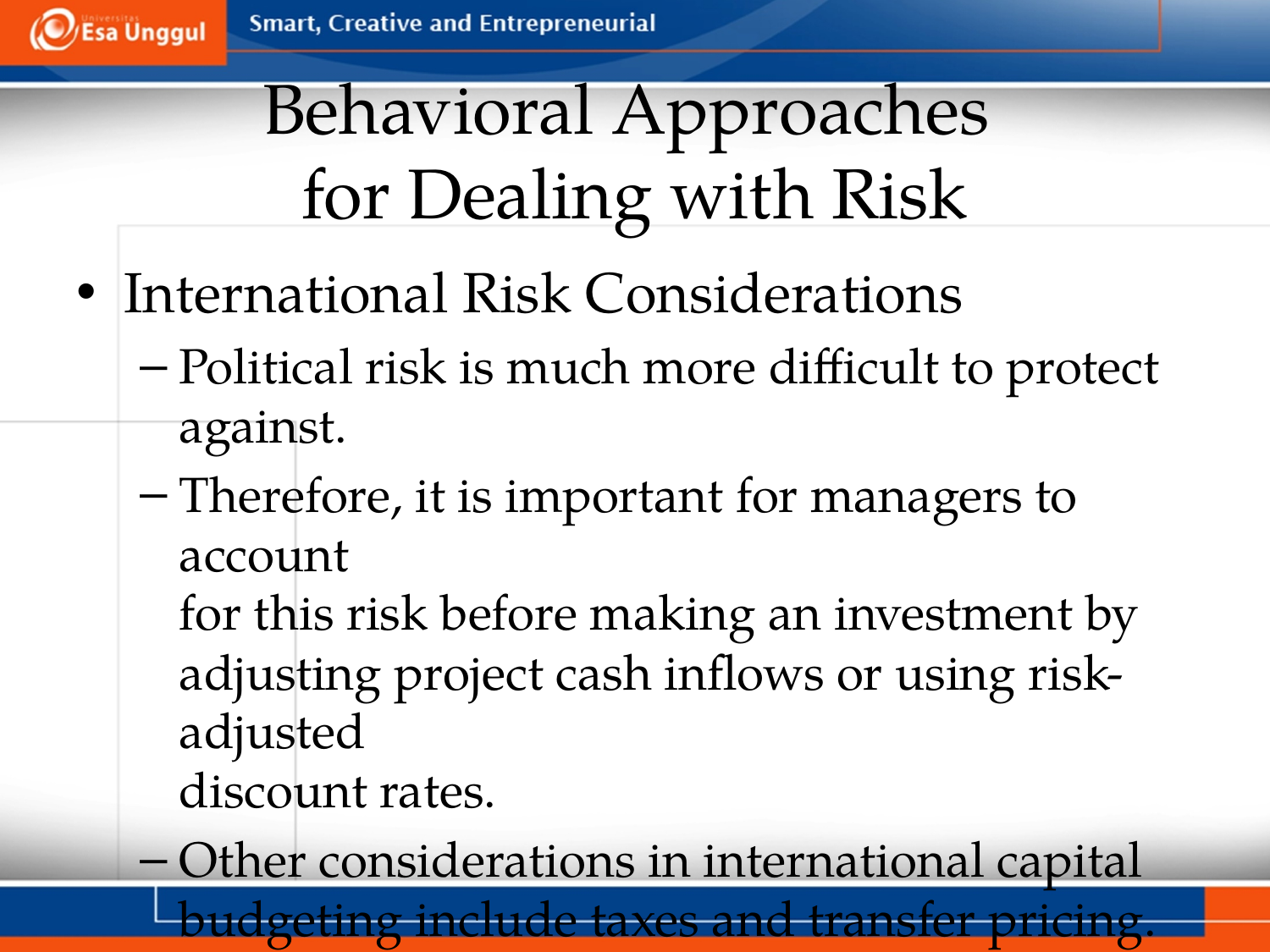

# Behavioral Approaches for Dealing with Risk
International Risk Considerations
Political risk is much more difficult to protect against.
Therefore, it is important for managers to account
for this risk before making an investment by adjusting project cash inflows or using risk-adjusted
discount rates.
Other considerations in international capital budgeting include taxes and transfer pricing.
Finally, it is important that firms view international investments from a strategic view, rather than
from a strictly financial perspective.